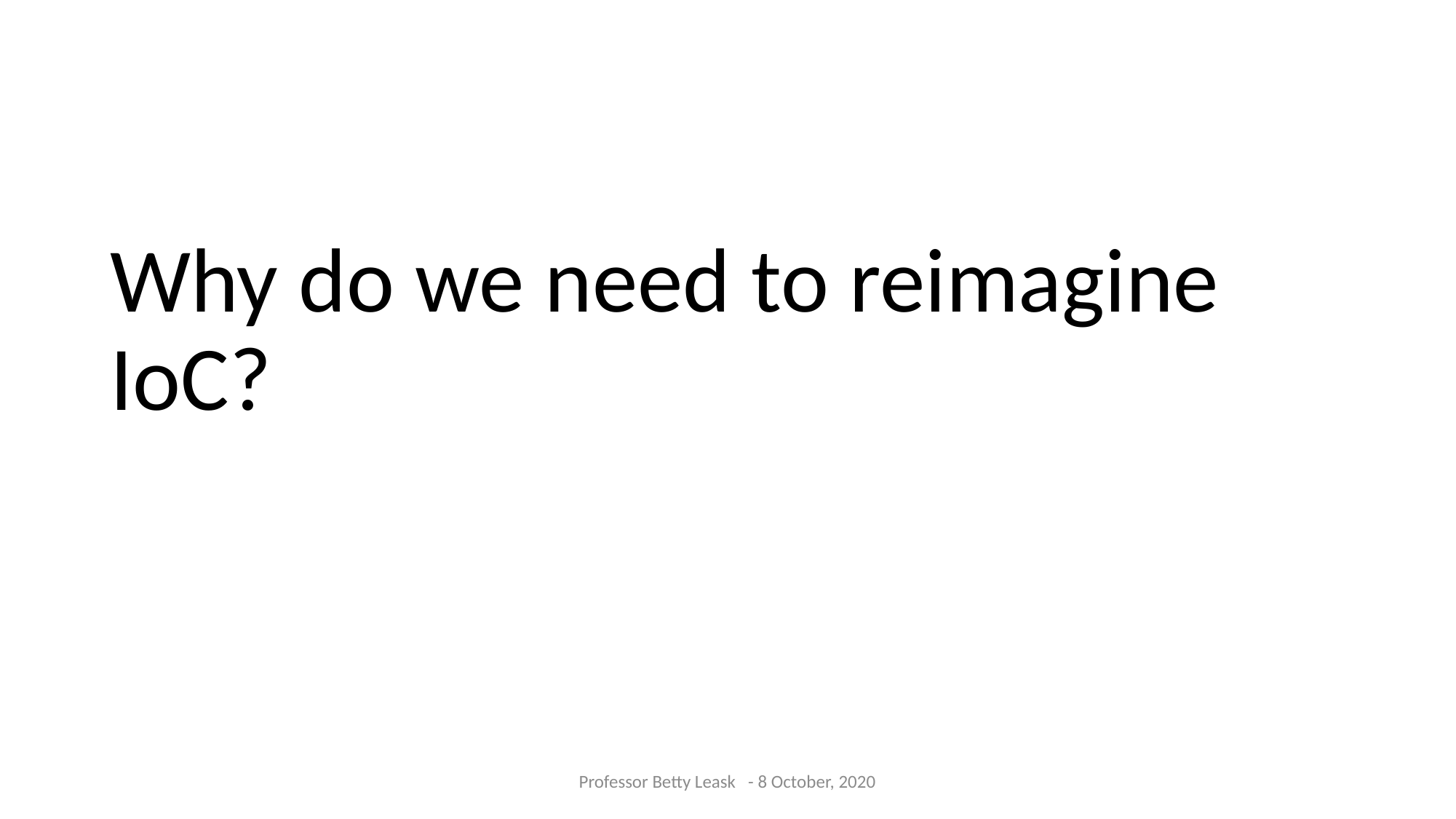

# Why do we need to reimagine IoC?

Professor Betty Leask   - 8 October, 2020